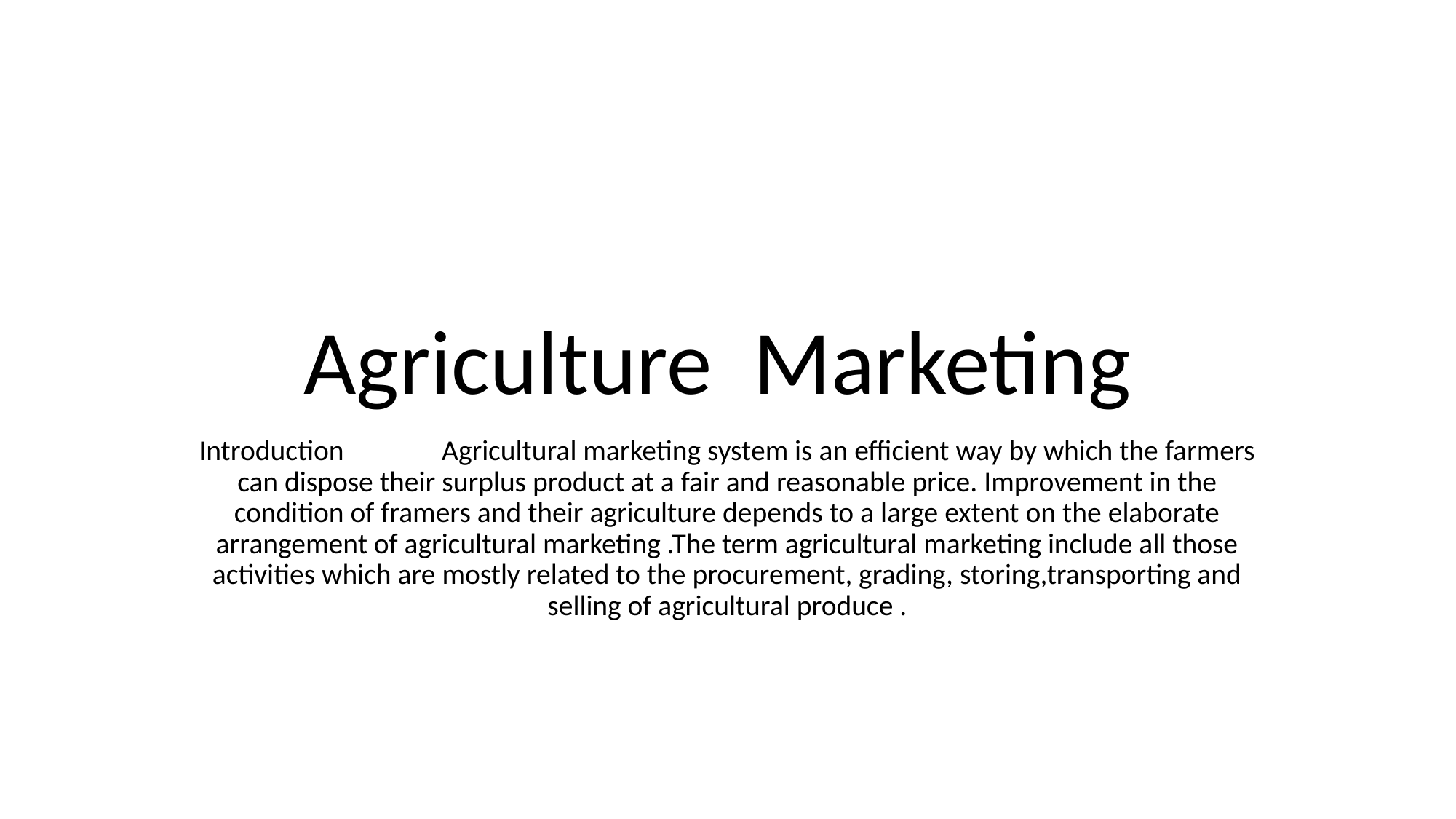

# Agriculture  Marketing
Introduction               Agricultural marketing system is an efficient way by which the farmers can dispose their surplus product at a fair and reasonable price. Improvement in the condition of framers and their agriculture depends to a large extent on the elaborate arrangement of agricultural marketing .The term agricultural marketing include all those activities which are mostly related to the procurement, grading, storing,transporting and selling of agricultural produce .